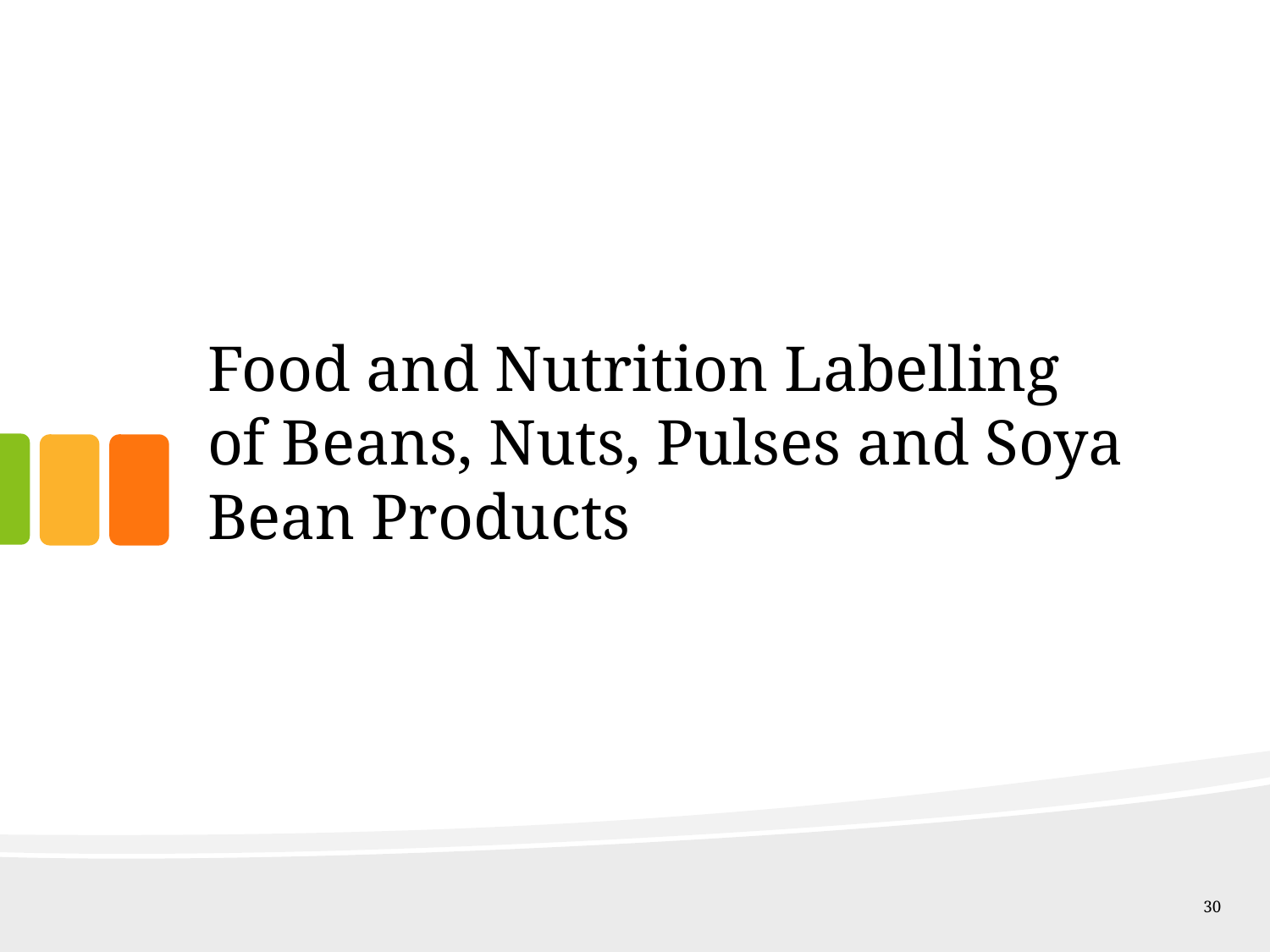

# Food and Nutrition Labelling of Beans, Nuts, Pulses and Soya Bean Products

30